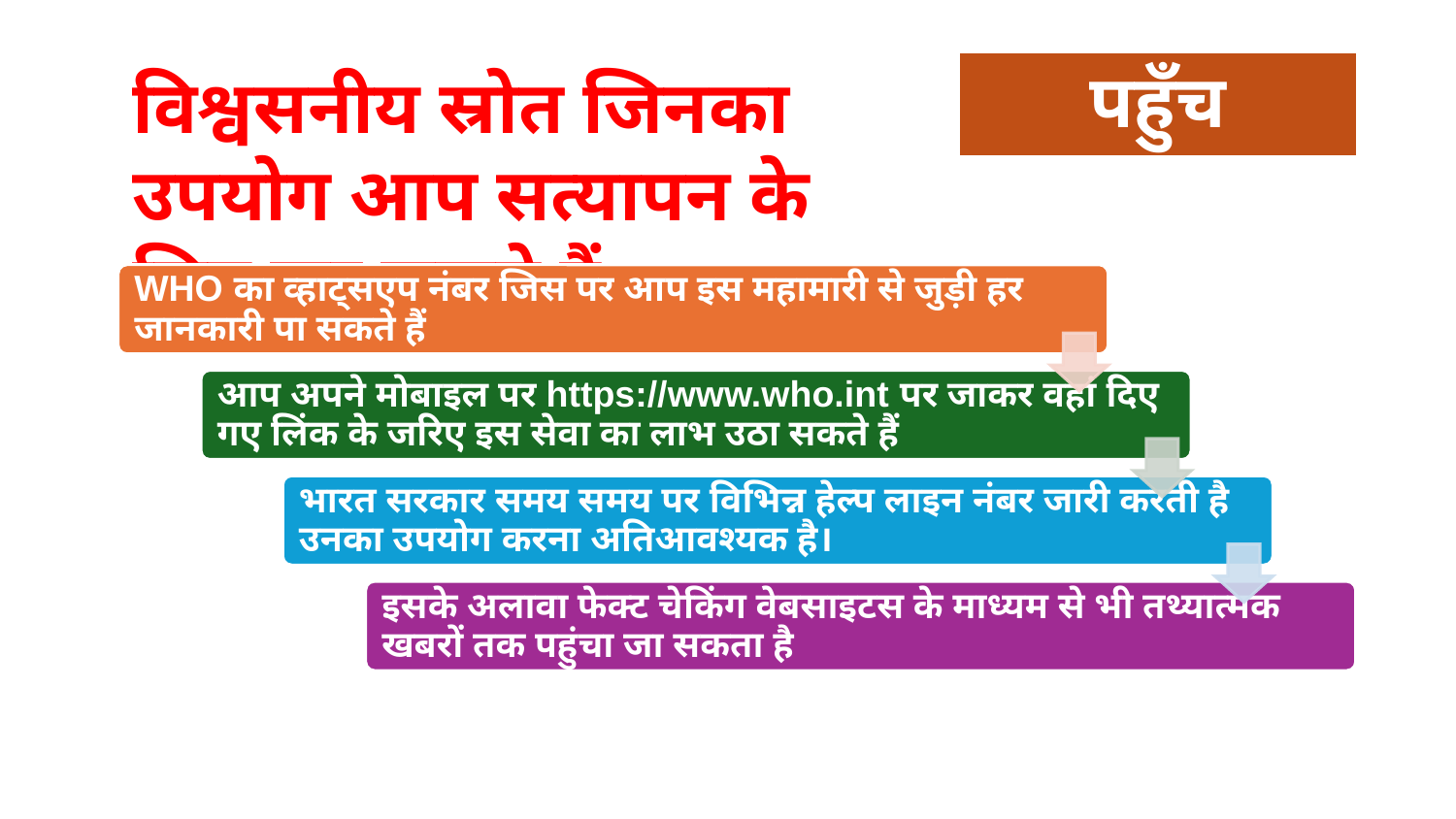

विश्वसनीय स्रोत जिनका उपयोग आप सत्यापन के लिए कर सकते हैं
# पहुँच
WHO का व्हाट्सएप नंबर जिस पर आप इस महामारी से जुड़ी हर जानकारी पा सकते हैं
आप अपने मोबाइल पर https://www.who.int पर जाकर वहां दिए गए लिंक के जरिए इस सेवा का लाभ उठा सकते हैं
भारत सरकार समय समय पर विभिन्न हेल्प लाइन नंबर जारी करती है उनका उपयोग करना ​अतिआवश्यक है।
इसके अलावा फेक्ट चेकिंग वेबसाइटस के माध्यम से भी तथ्यात्मक खबरों तक पहुंचा जा सकता है